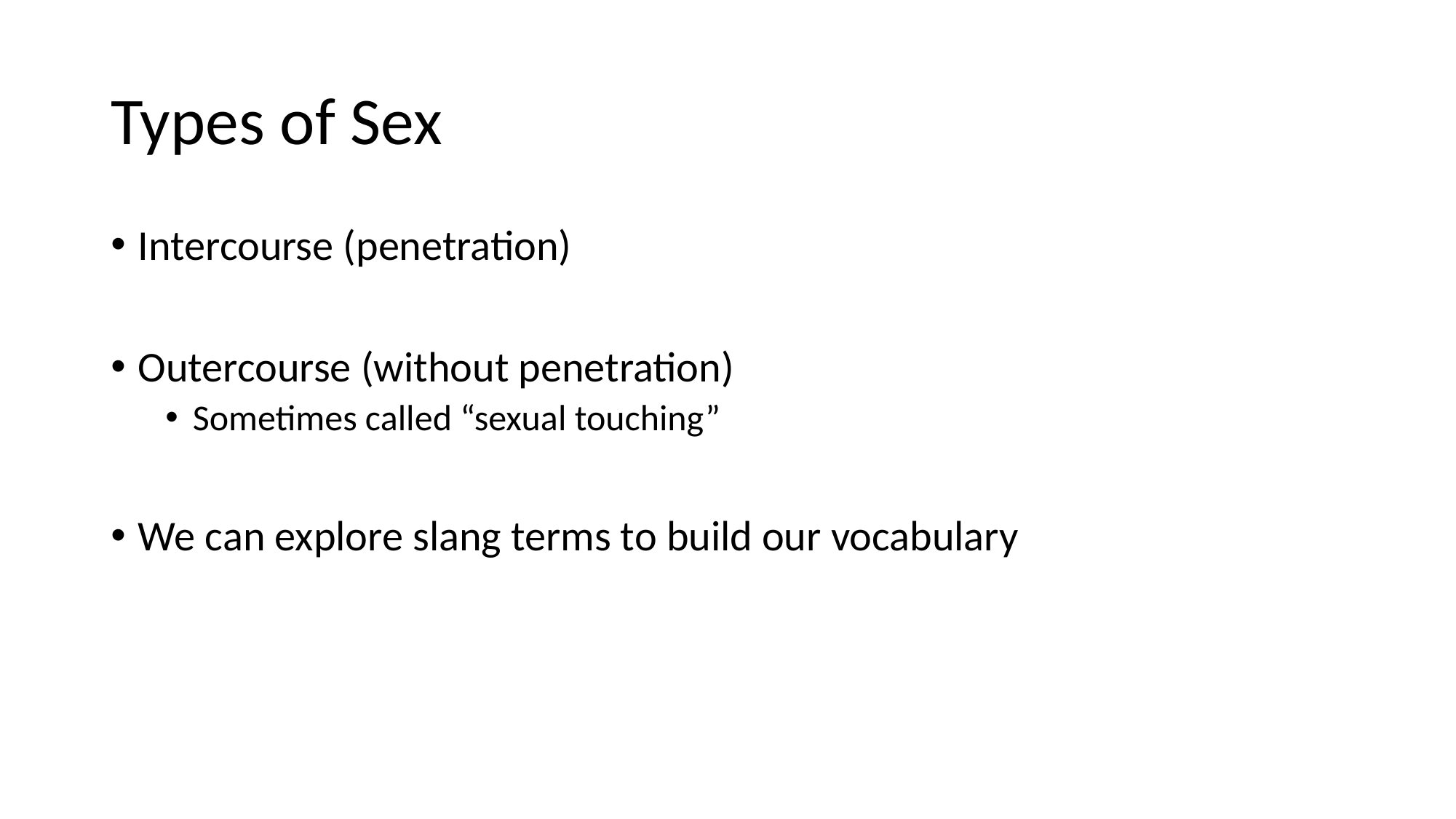

# Types of Sex
Intercourse (penetration)

Outercourse (without penetration)
Sometimes called “sexual touching”

We can explore slang terms to build our vocabulary